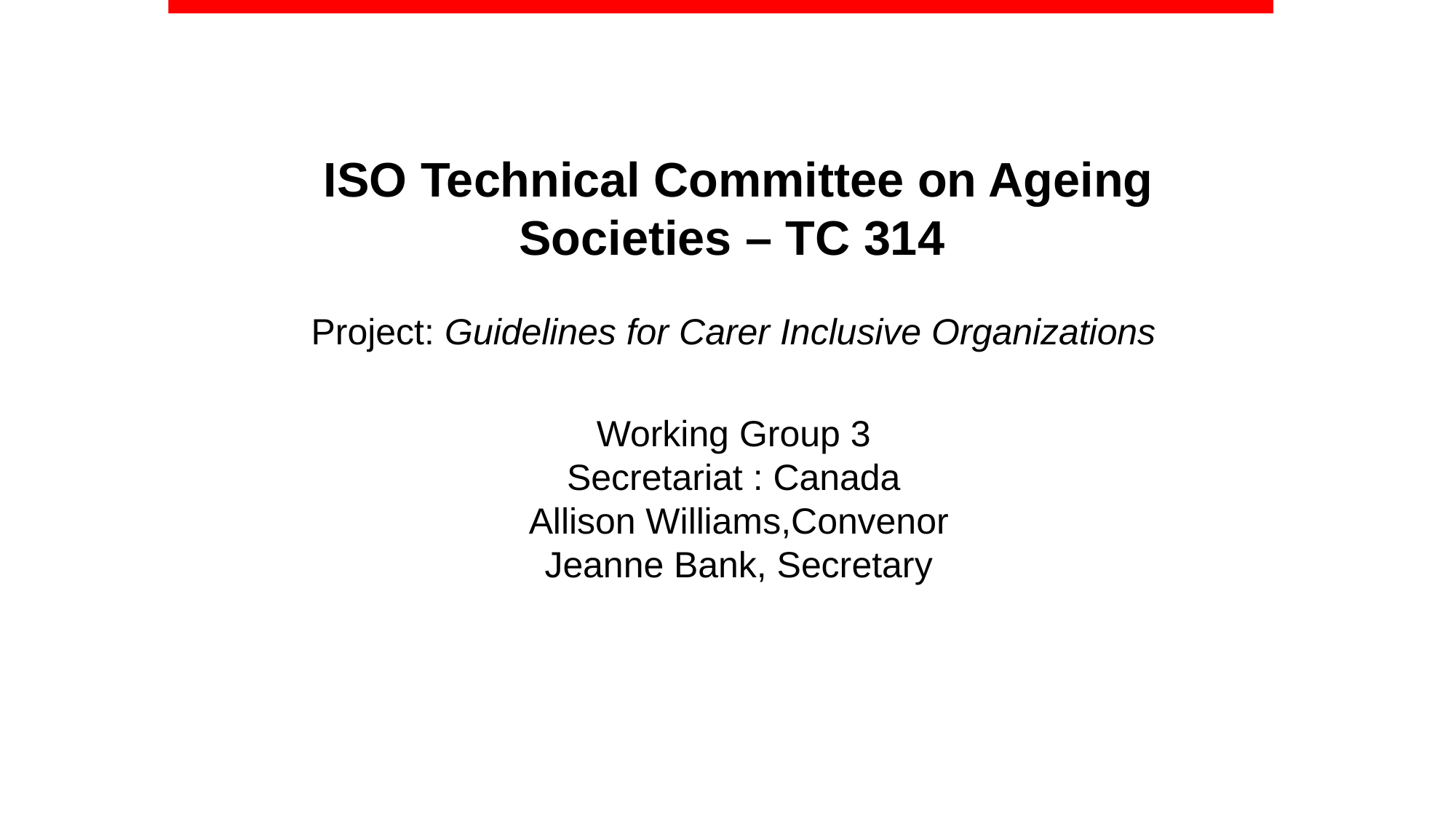

ISO Technical Committee on Ageing Societies – TC 314

Project: Guidelines for Carer Inclusive Organizations

Working Group 3
Secretariat : Canada
Allison Williams,Convenor
Jeanne Bank, Secretary